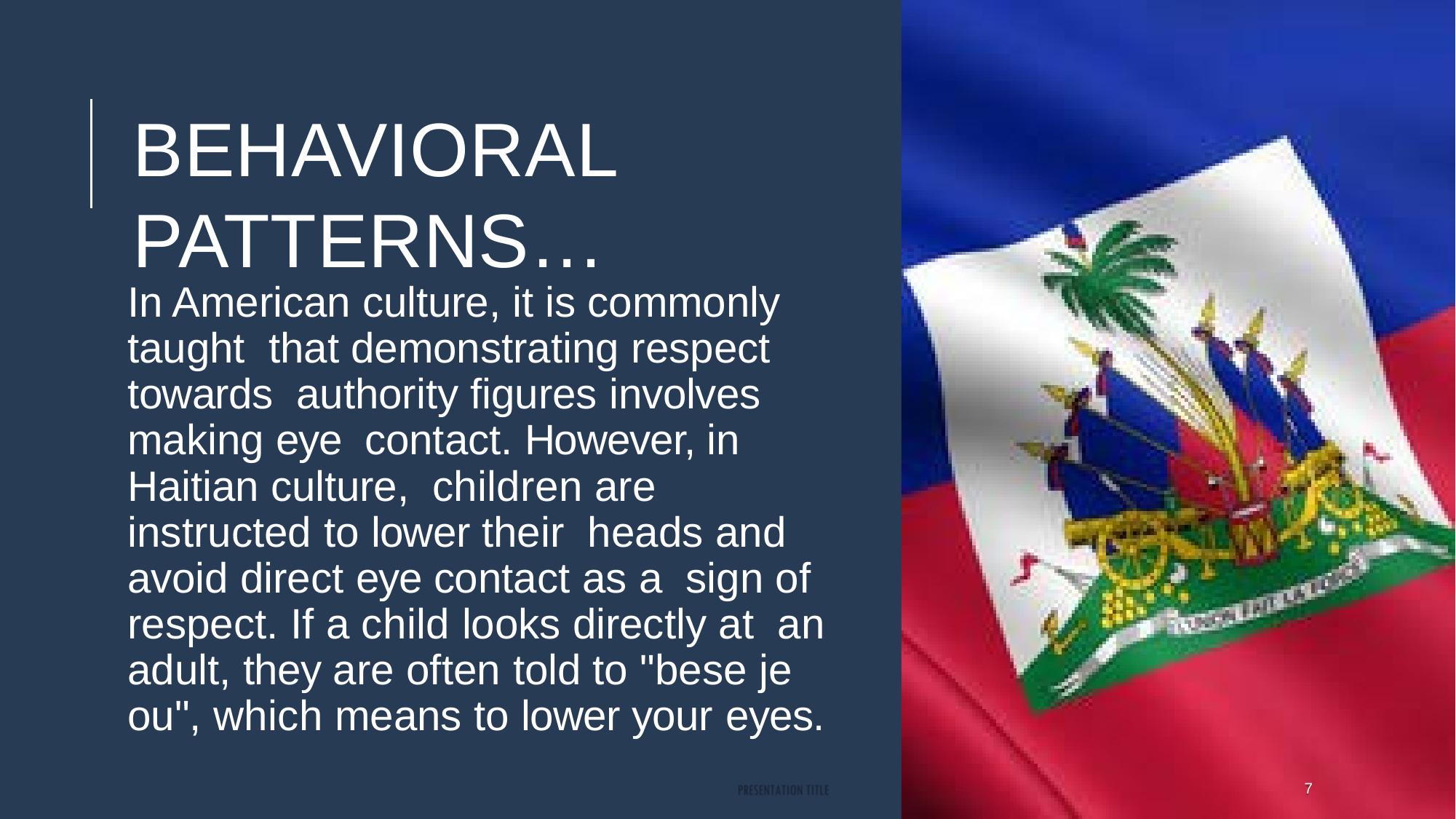

# BEHAVIORAL PATTERNS…
In American culture, it is commonly taught  that demonstrating respect towards  authority figures involves making eye  contact. However, in Haitian culture,  children are instructed to lower their  heads and avoid direct eye contact as a  sign of respect. If a child looks directly at  an adult, they are often told to "bese je  ou", which means to lower your eyes.

7